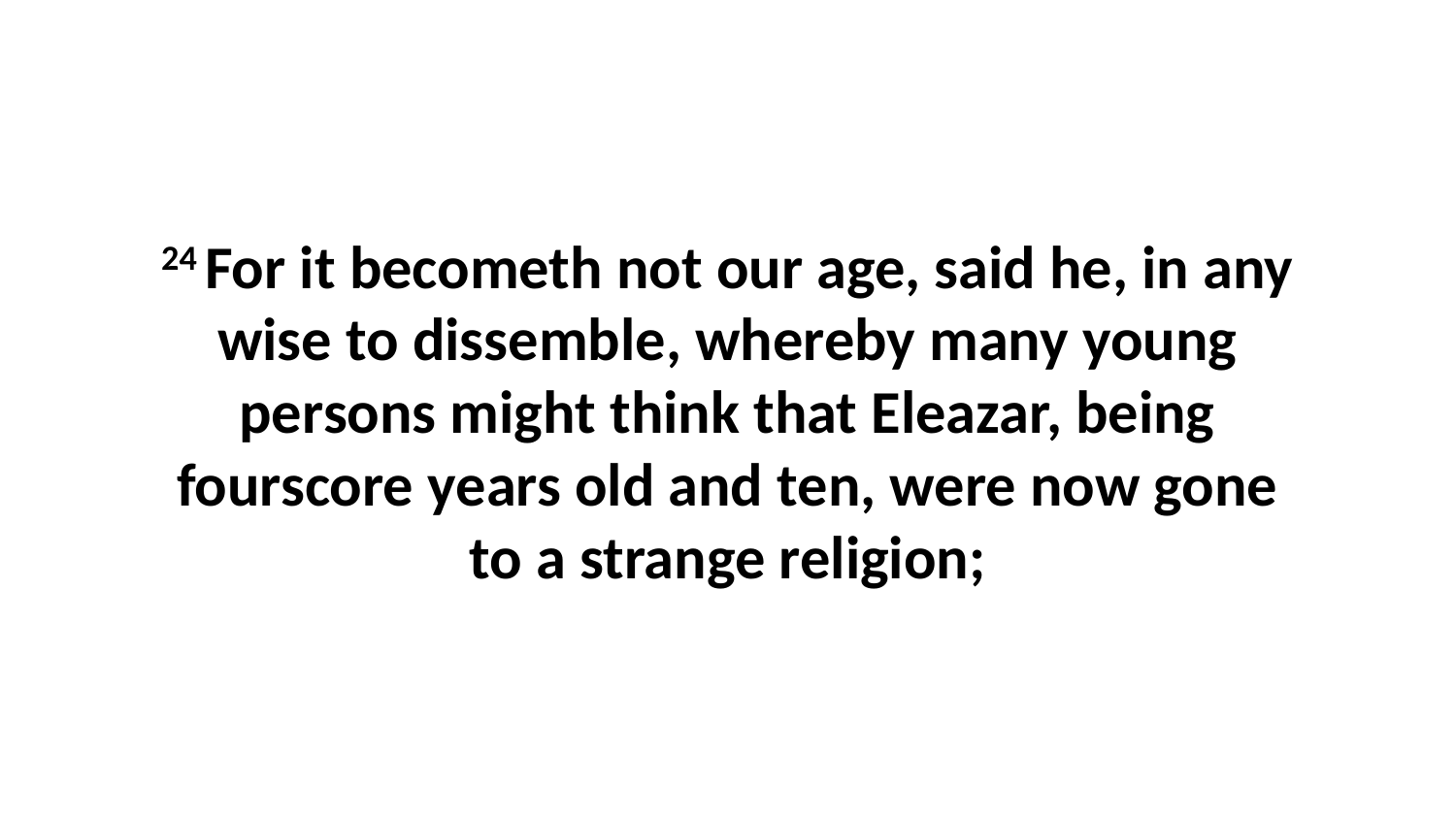

24 For it becometh not our age, said he, in any wise to dissemble, whereby many young persons might think that Eleazar, being fourscore years old and ten, were now gone to a strange religion;